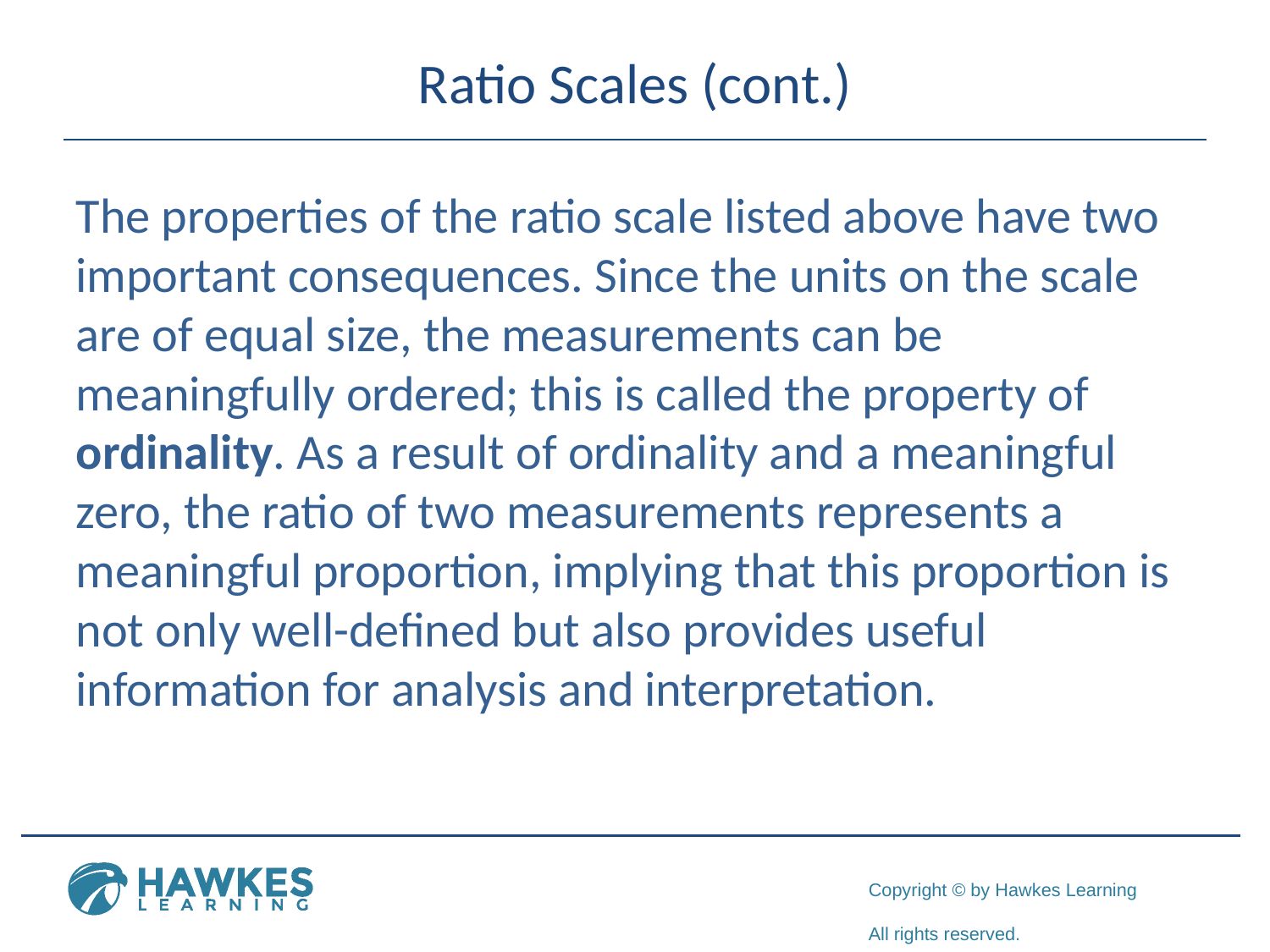

# Ratio Scales (cont.)
The properties of the ratio scale listed above have two important consequences. Since the units on the scale are of equal size, the measurements can be meaningfully ordered; this is called the property of ordinality. As a result of ordinality and a meaningful zero, the ratio of two measurements represents a meaningful proportion, implying that this proportion is not only well-defined but also provides useful information for analysis and interpretation.